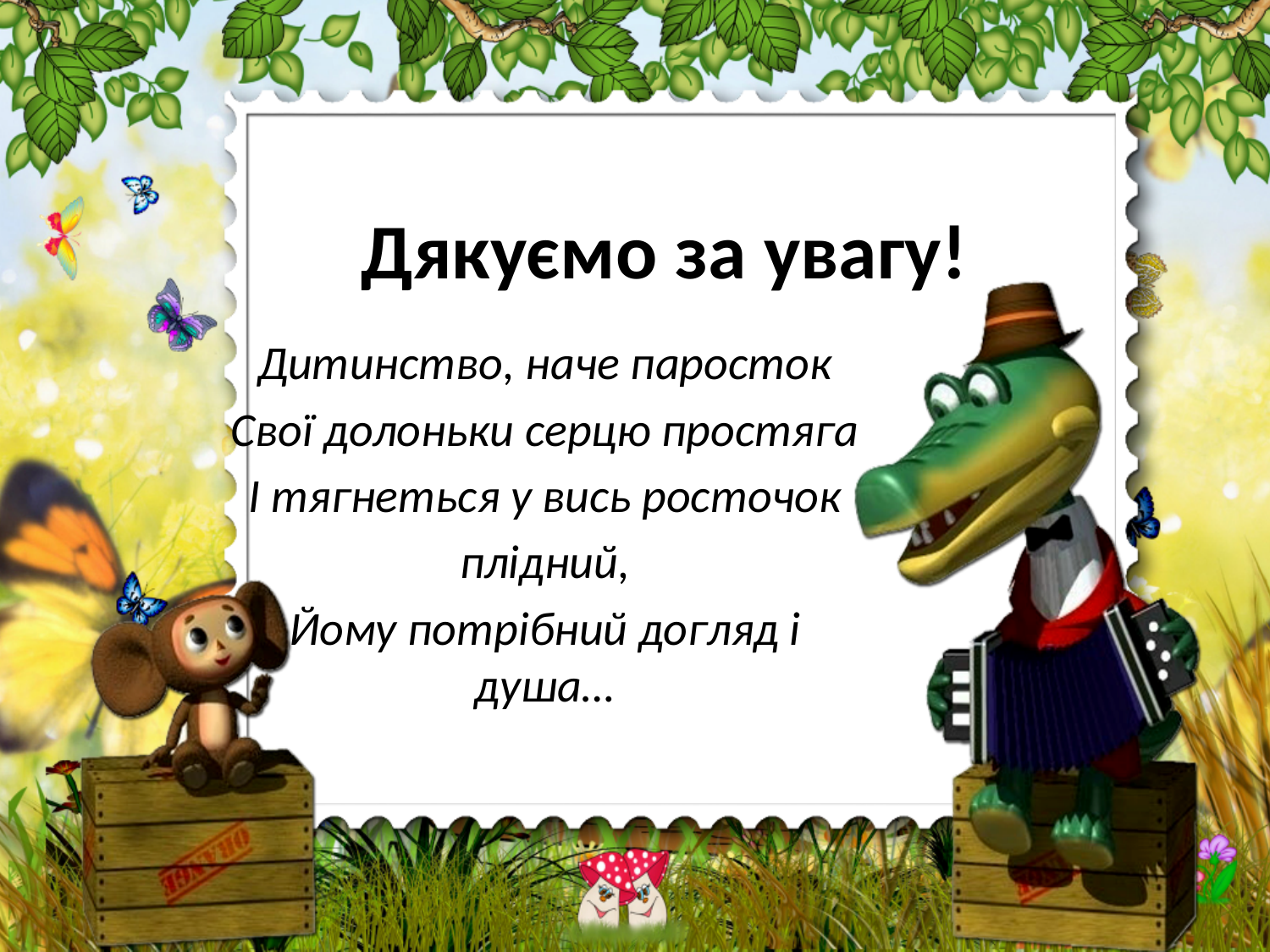

# Дякуємо за увагу!
Дитинство, наче паросток
Свої долоньки серцю простяга
І тягнеться у вись росточок
плідний,
Йому потрібний догляд і душа…